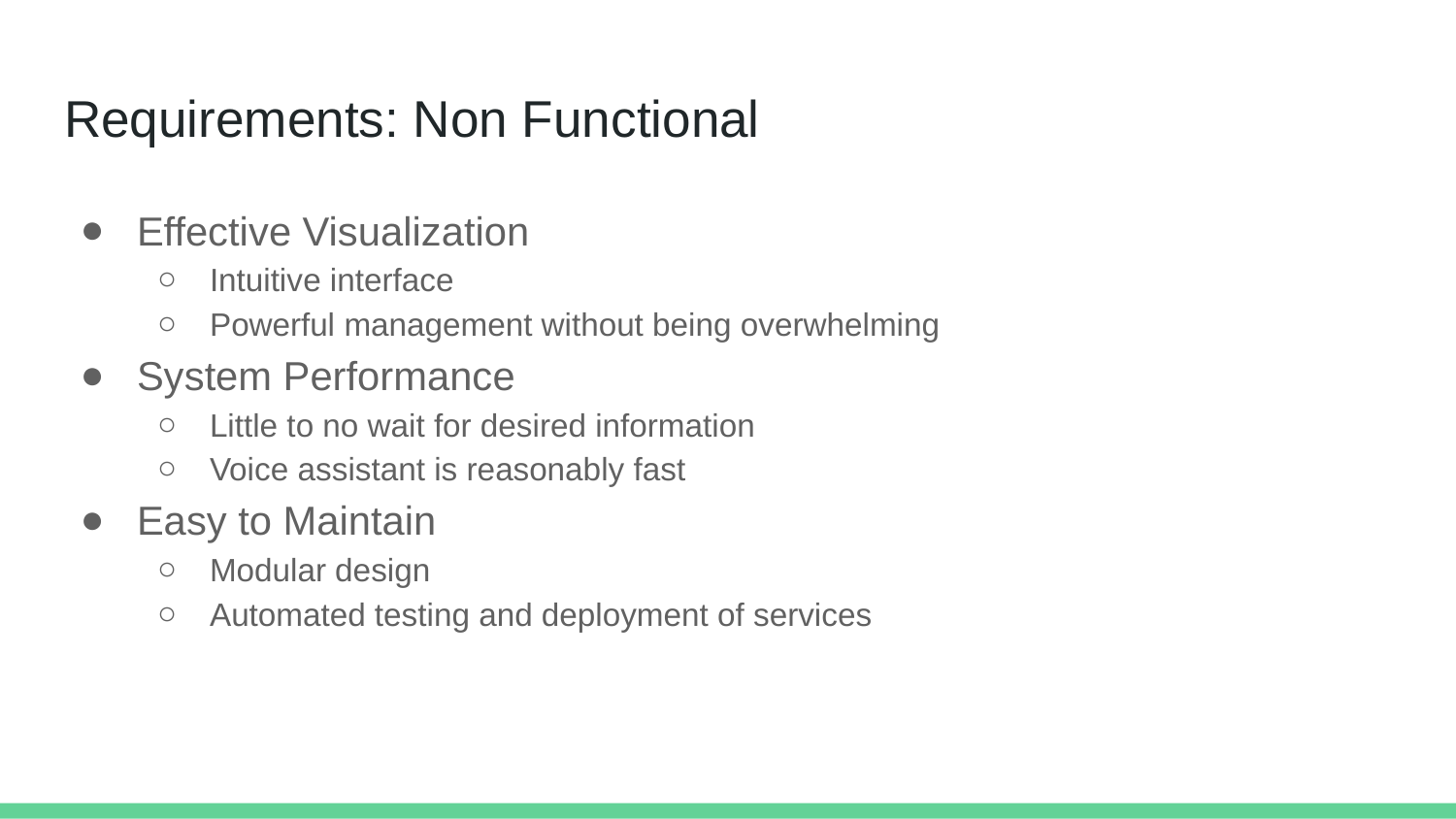

# Requirements: Non Functional
Effective Visualization
Intuitive interface
Powerful management without being overwhelming
System Performance
Little to no wait for desired information
Voice assistant is reasonably fast
Easy to Maintain
Modular design
Automated testing and deployment of services